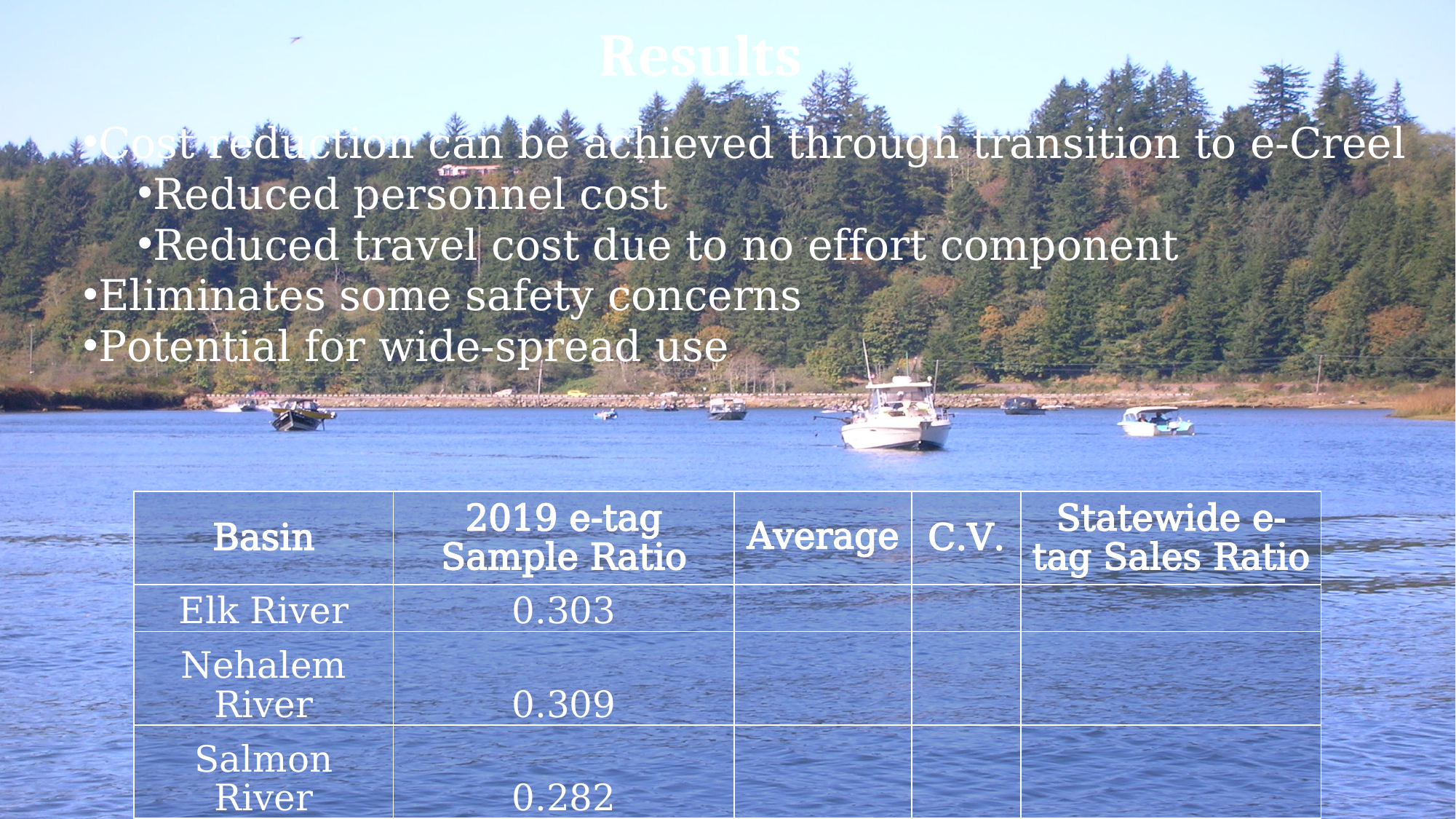

Results
Cost reduction can be achieved through transition to e-Creel
Reduced personnel cost
Reduced travel cost due to no effort component
Eliminates some safety concerns
Potential for wide-spread use
| Basin | 2019 e-tag Sample Ratio | Average | C.V. | Statewide e-tag Sales Ratio |
| --- | --- | --- | --- | --- |
| Elk River | 0.303 |  |  |  |
| Nehalem River | 0.309 |  |  |  |
| Salmon River | 0.282 |  |  |  |
| Siletz River | 0.335 |  |  |  |
|  |  | 0.307 | 7.1% | 0.289 |